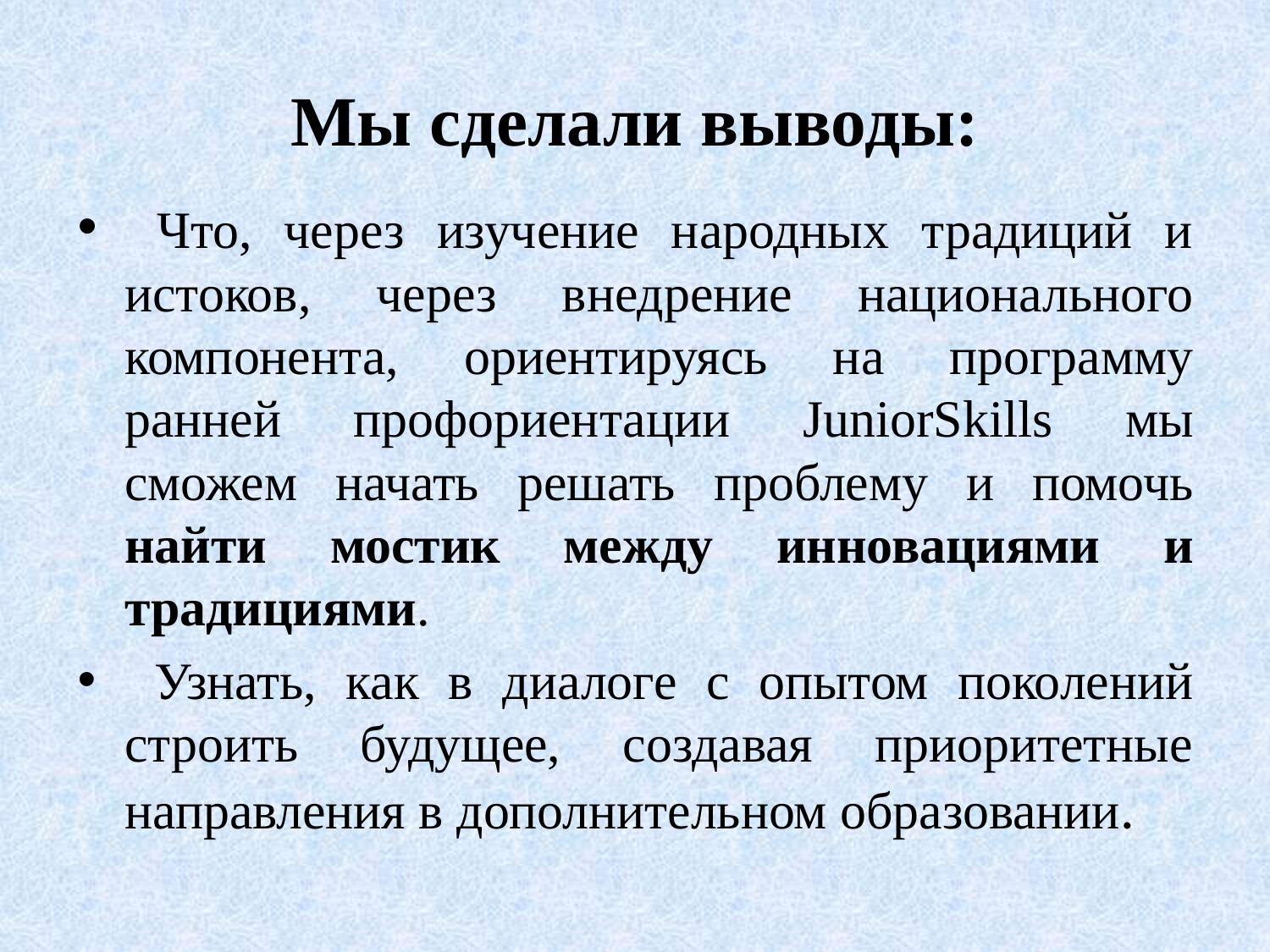

# Мы сделали выводы:
 Что, через изучение народных традиций и истоков, через внедрение национального компонента, ориентируясь на программу ранней профориентации JuniorSkills мы сможем начать решать проблему и помочь найти мостик между инновациями и традициями.
 Узнать, как в диалоге с опытом поколений строить будущее, создавая приоритетные направления в дополнительном образовании.